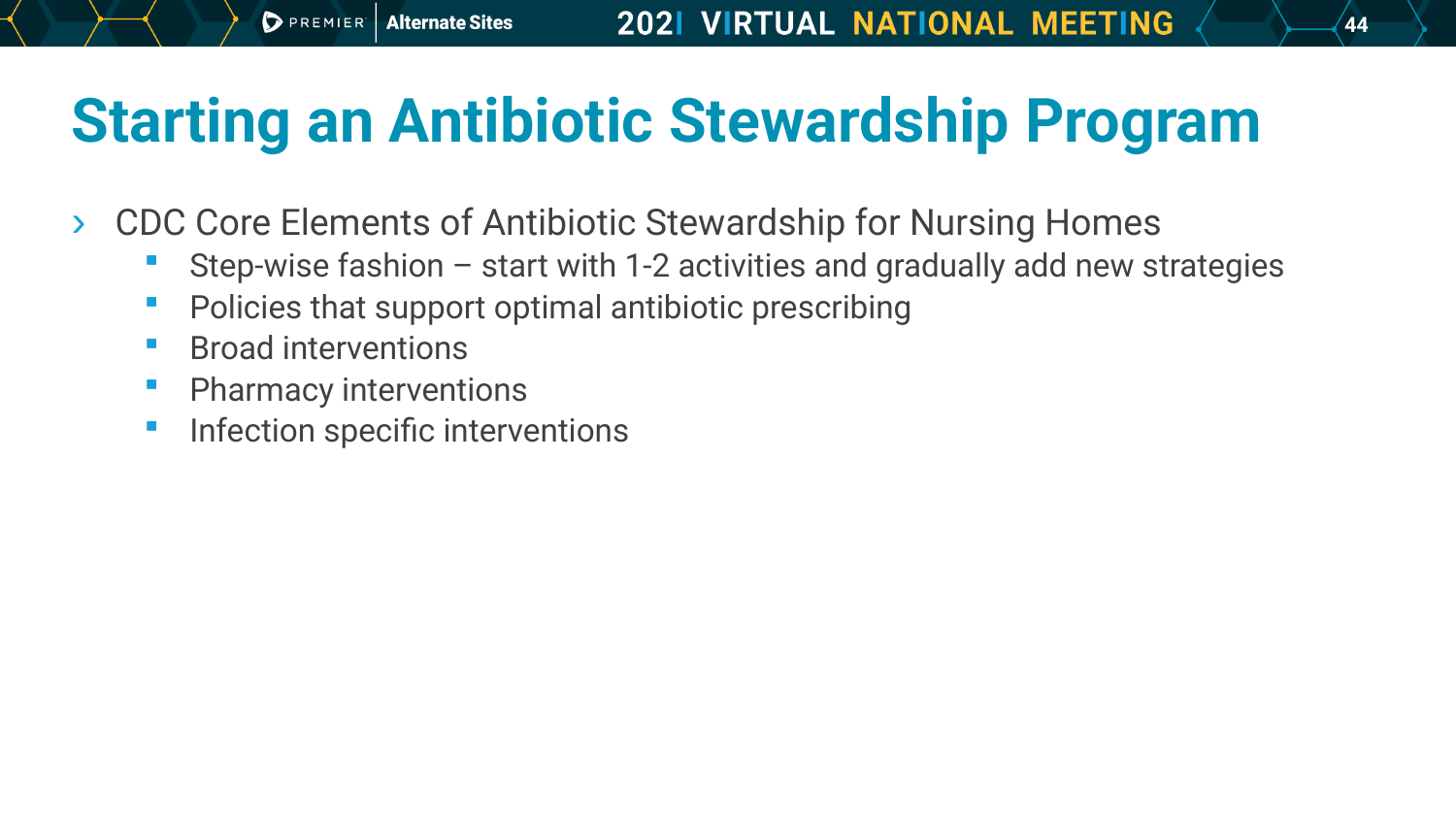

44
# Starting an Antibiotic Stewardship Program
CDC Core Elements of Antibiotic Stewardship for Nursing Homes
Step-wise fashion – start with 1-2 activities and gradually add new strategies
Policies that support optimal antibiotic prescribing
Broad interventions
Pharmacy interventions
Infection specific interventions